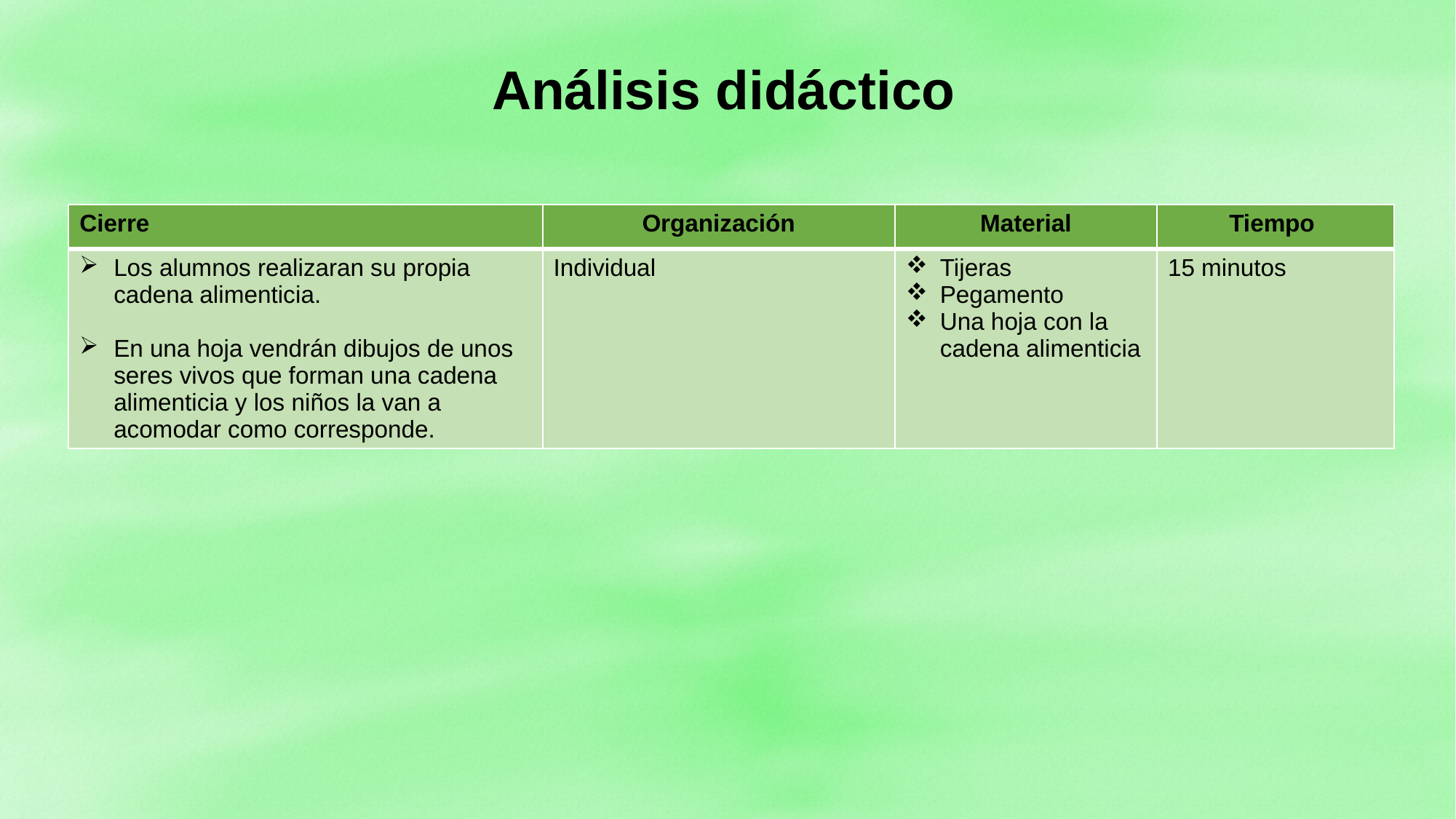

Análisis didáctico
| Cierre | Organización | Material | Tiempo |
| --- | --- | --- | --- |
| Los alumnos realizaran su propia cadena alimenticia. En una hoja vendrán dibujos de unos seres vivos que forman una cadena alimenticia y los niños la van a acomodar como corresponde. | Individual | Tijeras Pegamento Una hoja con la cadena alimenticia | 15 minutos |